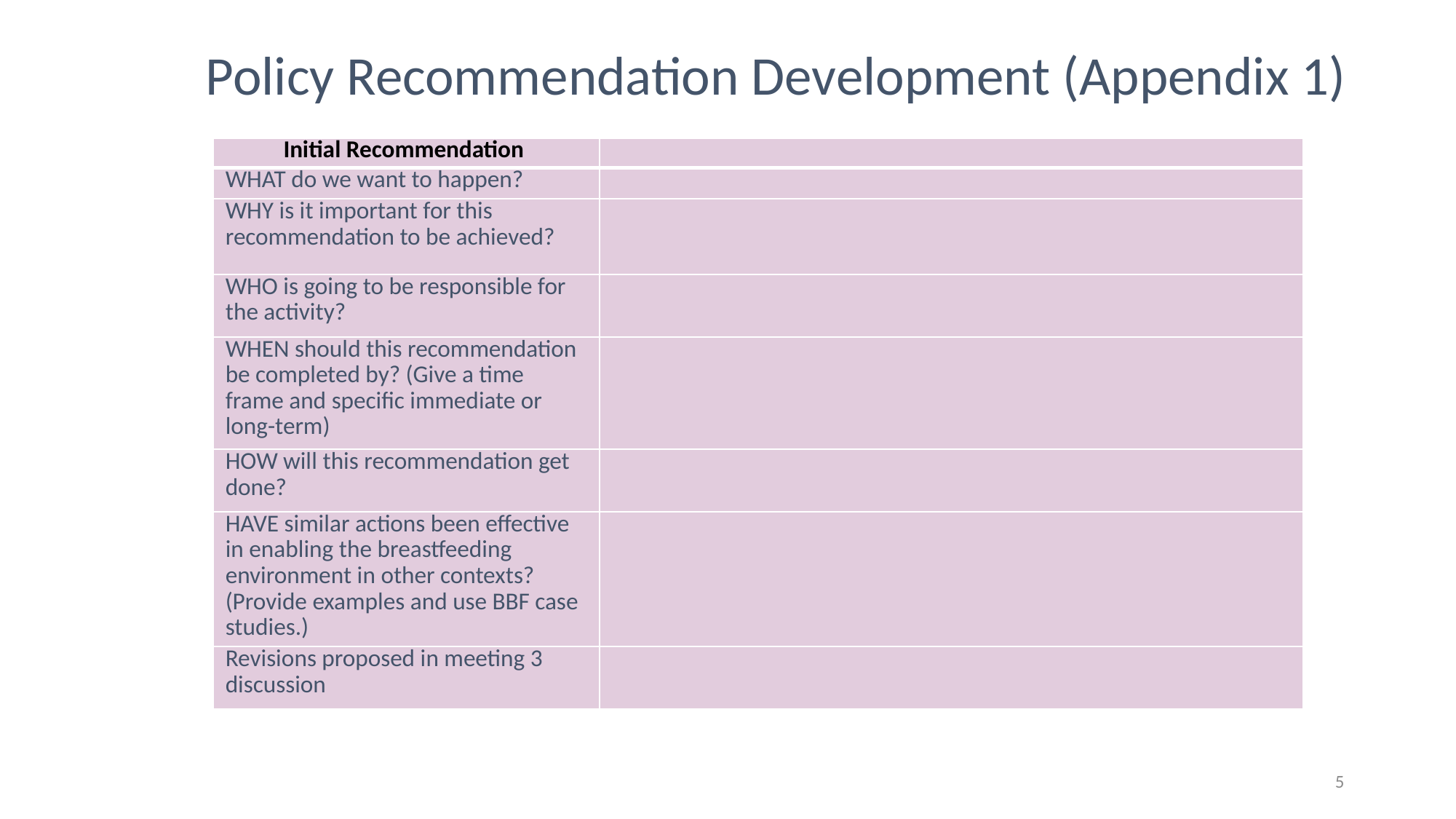

# Policy Recommendation Development (Appendix 1)
| Initial Recommendation |  |
| --- | --- |
| WHAT do we want to happen? |  |
| WHY is it important for this recommendation to be achieved? |  |
| WHO is going to be responsible for the activity? |  |
| WHEN should this recommendation be completed by? (Give a time frame and specific immediate or long-term) |  |
| HOW will this recommendation get done? |  |
| HAVE similar actions been effective in enabling the breastfeeding environment in other contexts? (Provide examples and use BBF case studies.) |  |
| Revisions proposed in meeting 3 discussion |  |
5